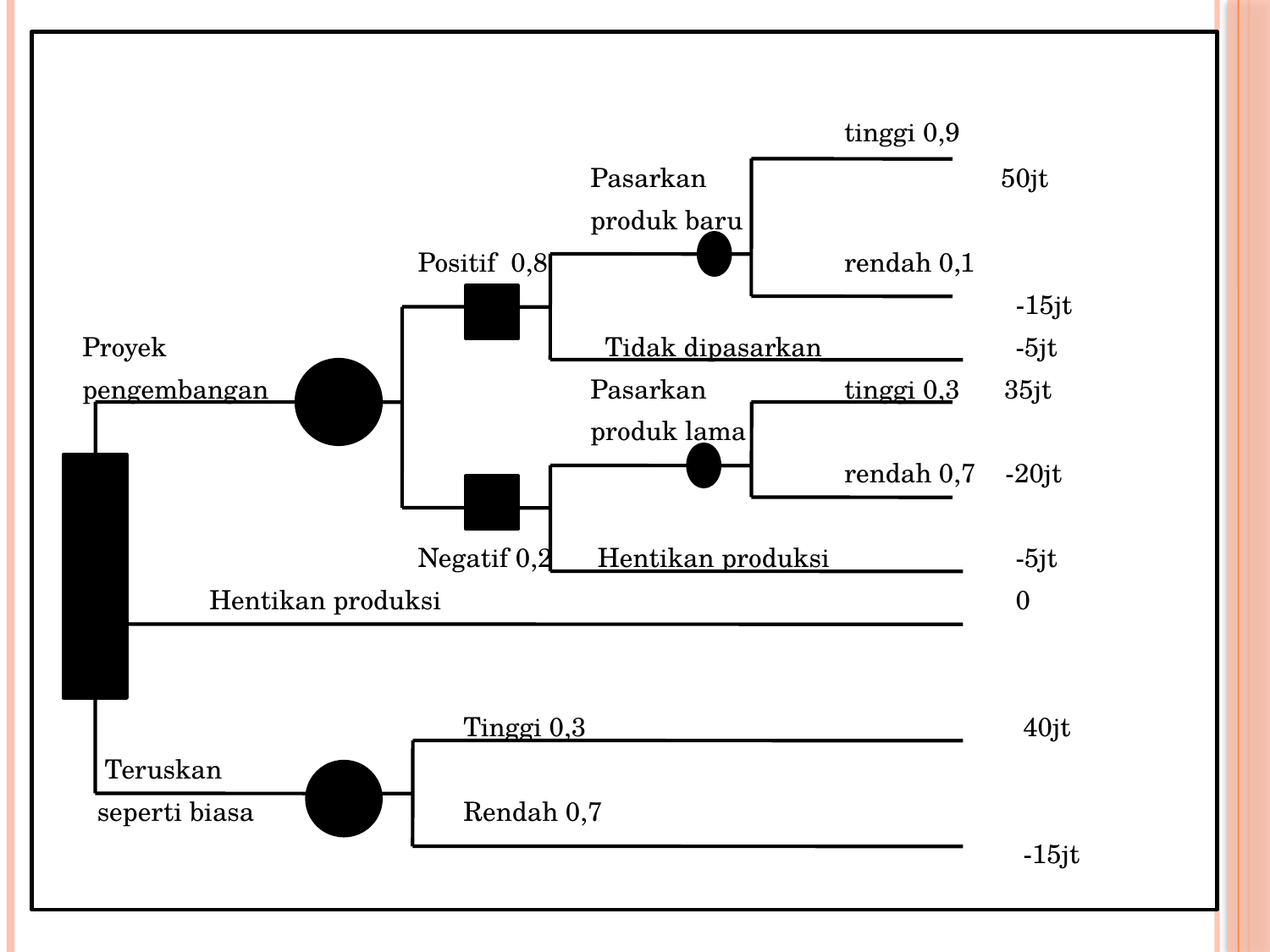

tinggi 0,9
					Pasarkan			    50jt
					produk baru
		                 	           Positif  0,8			rendah 0,1
								      -15jt
	Proyek				  Tidak dipasarkan		      -5jt
	pengembangan			Pasarkan		tinggi 0,3      35jt
					produk lama
							rendah 0,7    -20jt

			           Negatif 0,2	 Hentikan produksi		      -5jt
		Hentikan produksi 					      0

				Tinggi 0,3				       40jt
	   Teruskan
	  seperti biasa		Rendah 0,7
								       -15jt
#